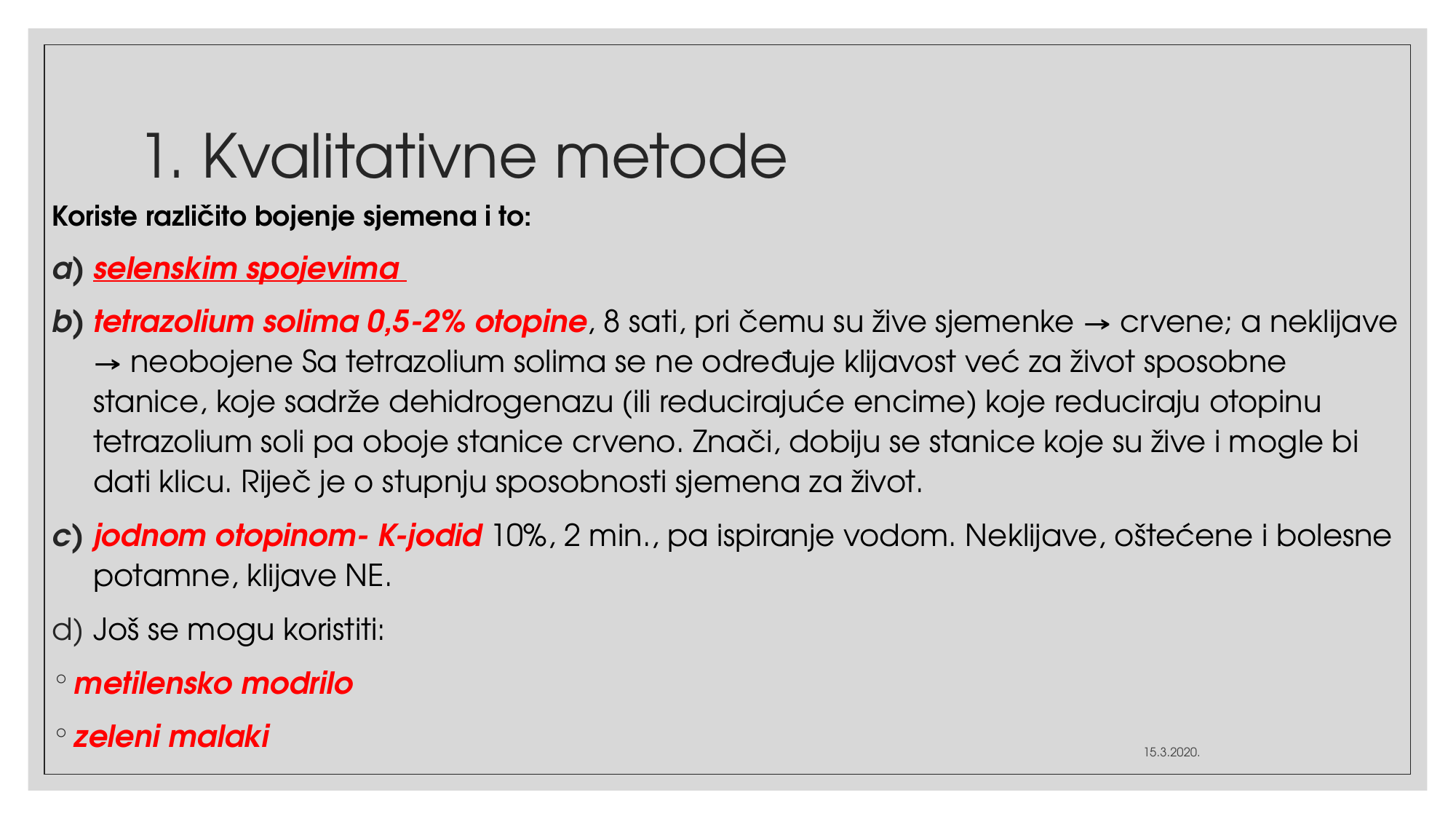

# 1. Kvalitativne metode
Koriste različito bojenje sjemena i to:
selenskim spojevima
tetrazolium solima 0,5-2% otopine, 8 sati, pri čemu su žive sjemenke → crvene; a neklijave → neobojene Sa tetrazolium solima se ne određuje klijavost već za život sposobne stanice, koje sadrže dehidrogenazu (ili reducirajuće encime) koje reduciraju otopinu tetrazolium soli pa oboje stanice crveno. Znači, dobiju se stanice koje su žive i mogle bi dati klicu. Riječ je o stupnju sposobnosti sjemena za život.
jodnom otopinom- K-jodid 10%, 2 min., pa ispiranje vodom. Neklijave, oštećene i bolesne potamne, klijave NE.
Još se mogu koristiti:
metilensko modrilo
zeleni malaki
15.3.2020.